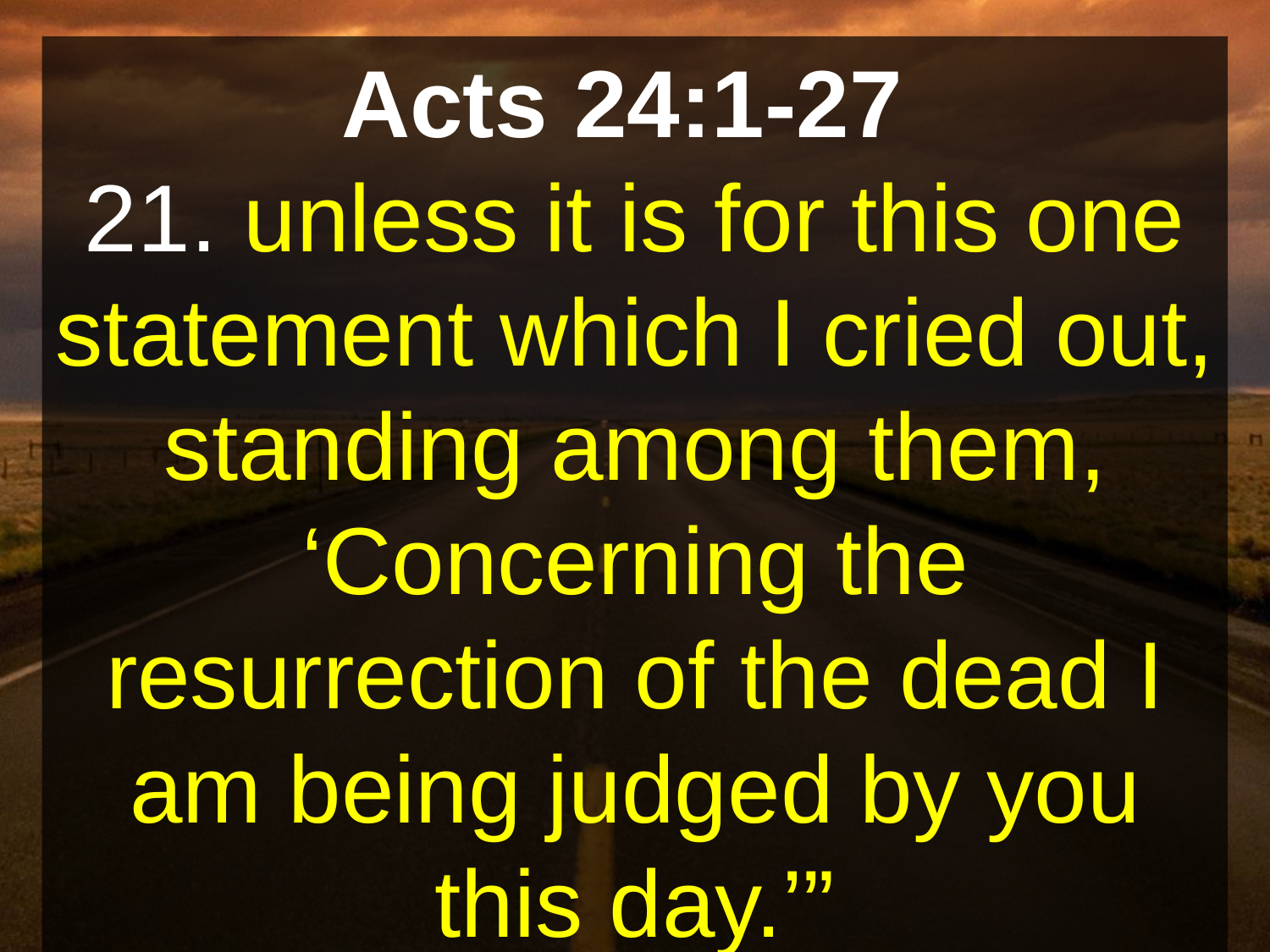

Acts 24:1-27
21. unless it is for this one statement which I cried out, standing among them, ‘Concerning the resurrection of the dead I am being judged by you this day.’”